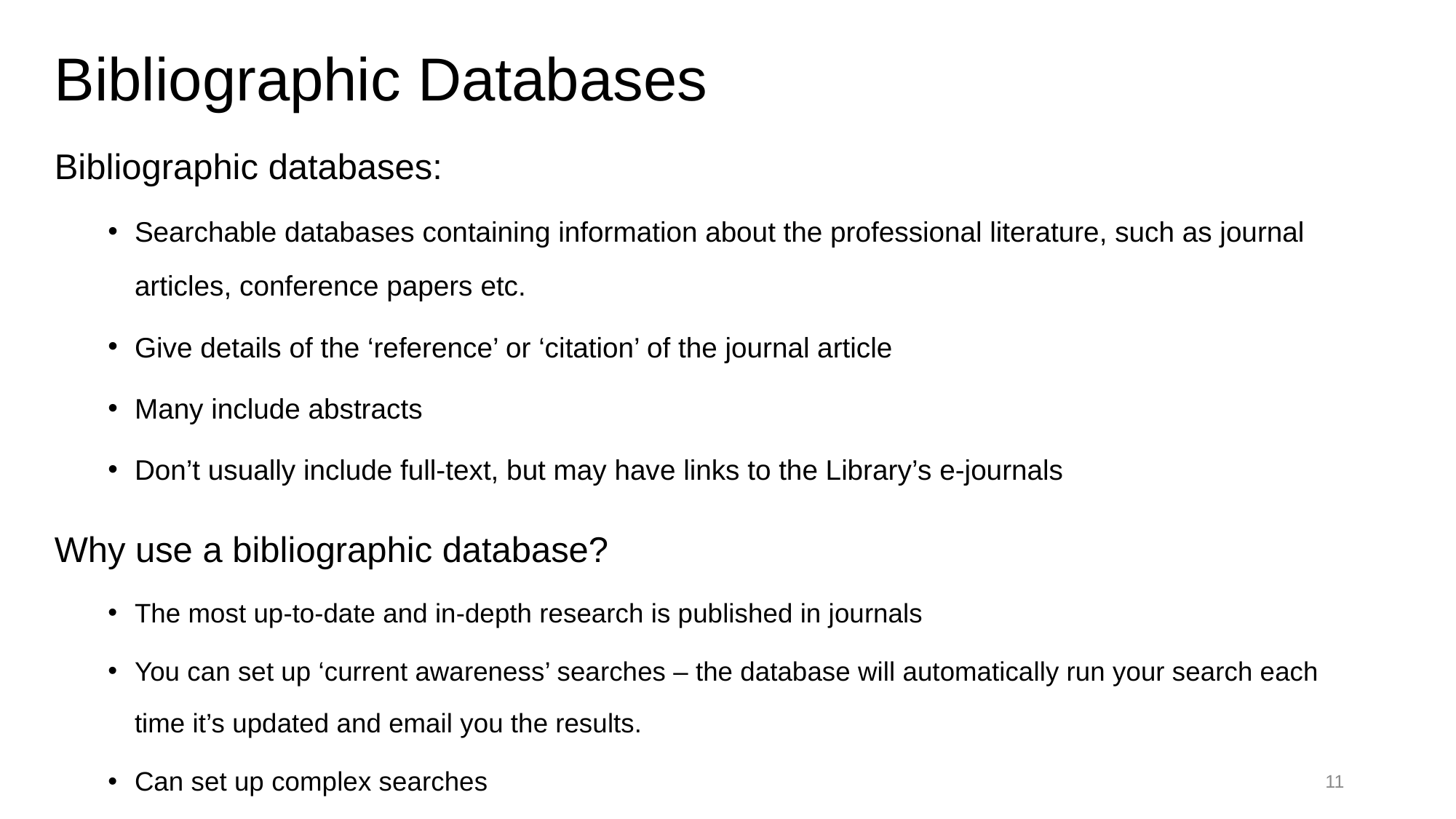

# Bibliographic Databases
Bibliographic databases:
Searchable databases containing information about the professional literature, such as journal articles, conference papers etc.
Give details of the ‘reference’ or ‘citation’ of the journal article
Many include abstracts
Don’t usually include full-text, but may have links to the Library’s e-journals
Why use a bibliographic database?
The most up-to-date and in-depth research is published in journals
You can set up ‘current awareness’ searches – the database will automatically run your search each time it’s updated and email you the results.
Can set up complex searches

11